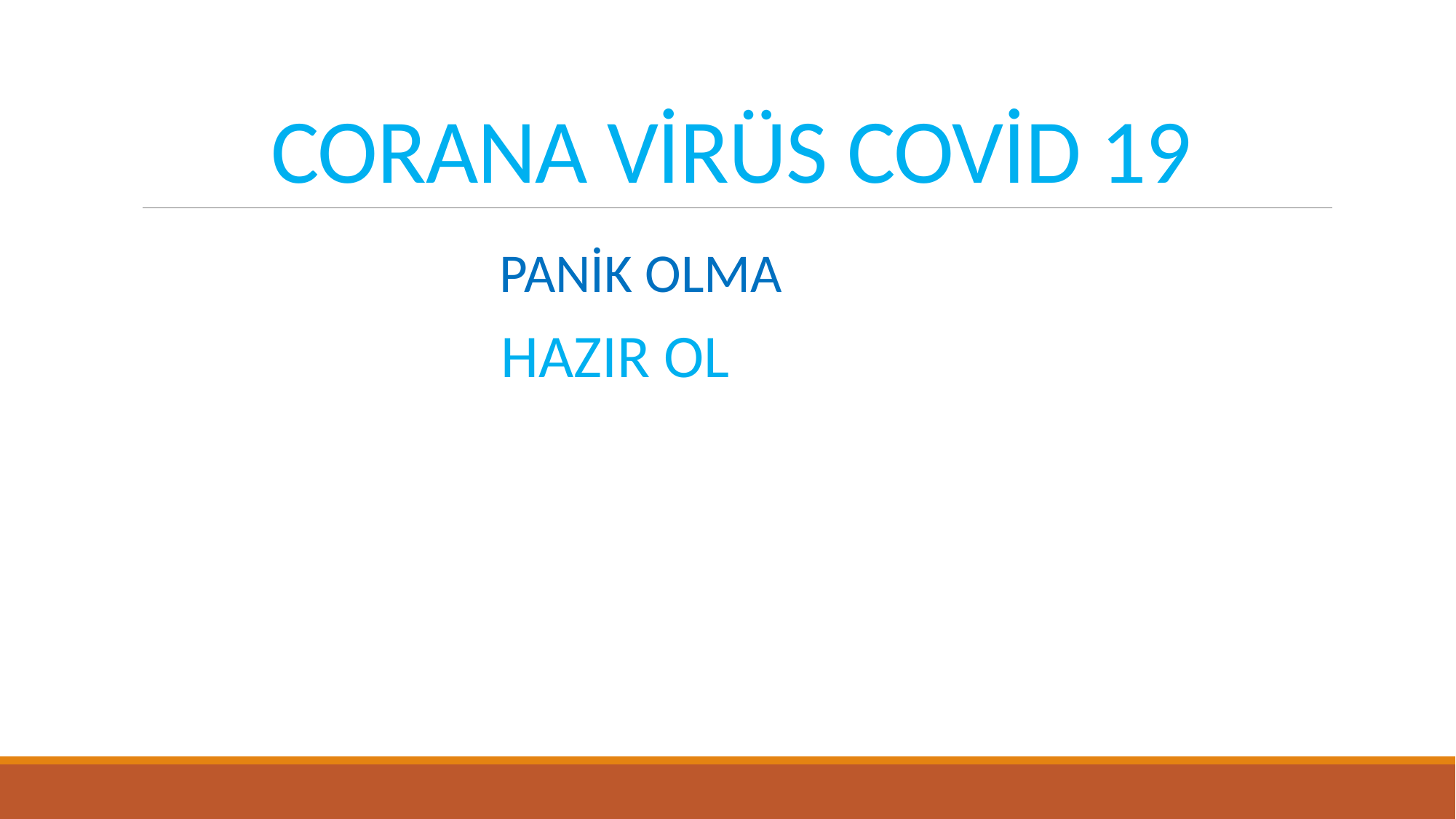

# CORANA VİRÜS COVİD 19
PANİK OLMA
HAZIR OL